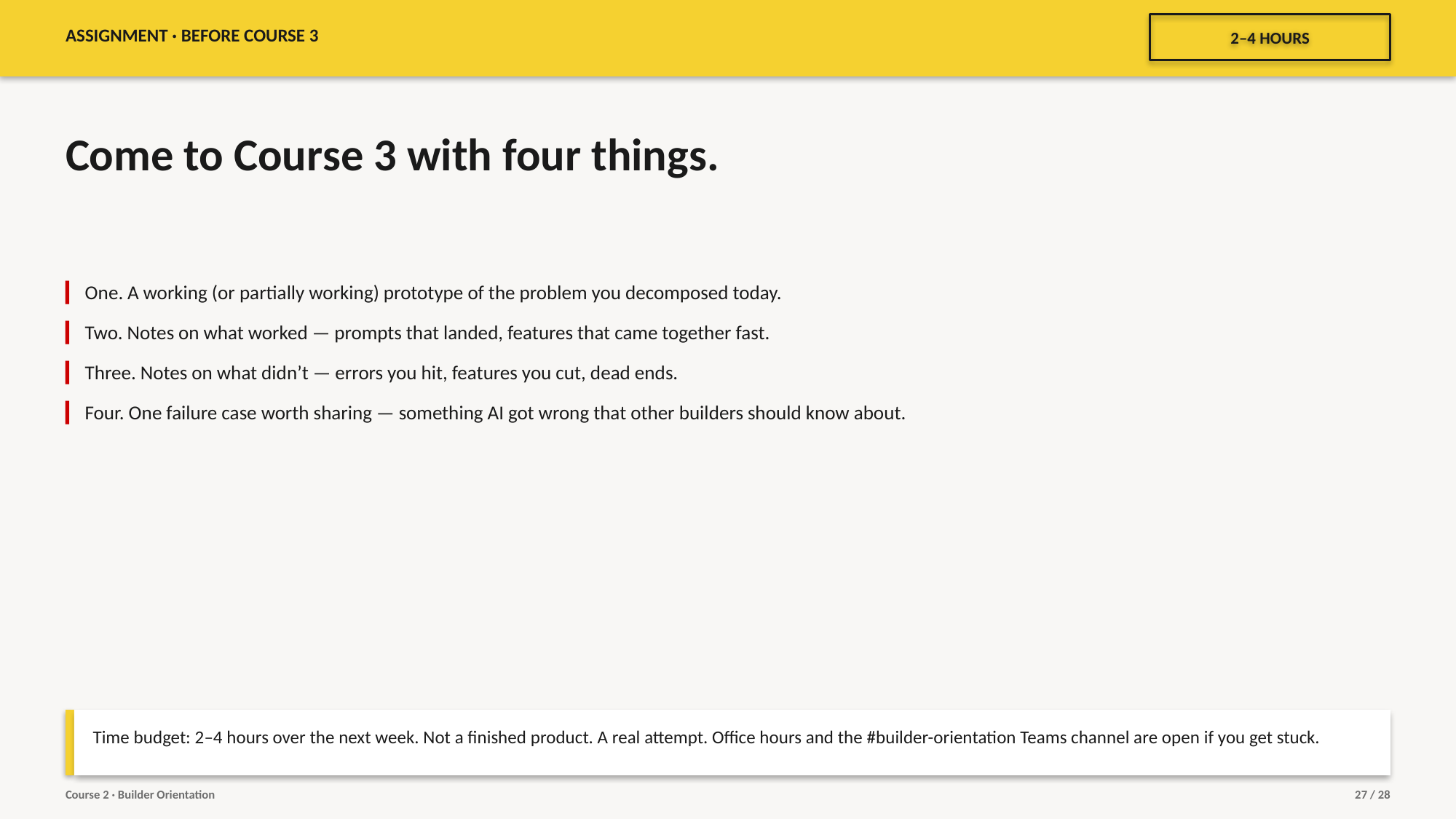

2–4 HOURS
ASSIGNMENT · BEFORE COURSE 3
Come to Course 3 with four things.
▎ One. A working (or partially working) prototype of the problem you decomposed today.
▎ Two. Notes on what worked — prompts that landed, features that came together fast.
▎ Three. Notes on what didn’t — errors you hit, features you cut, dead ends.
▎ Four. One failure case worth sharing — something AI got wrong that other builders should know about.

Time budget: 2–4 hours over the next week. Not a finished product. A real attempt. Office hours and the #builder-orientation Teams channel are open if you get stuck.
Course 2 · Builder Orientation
27 / 28